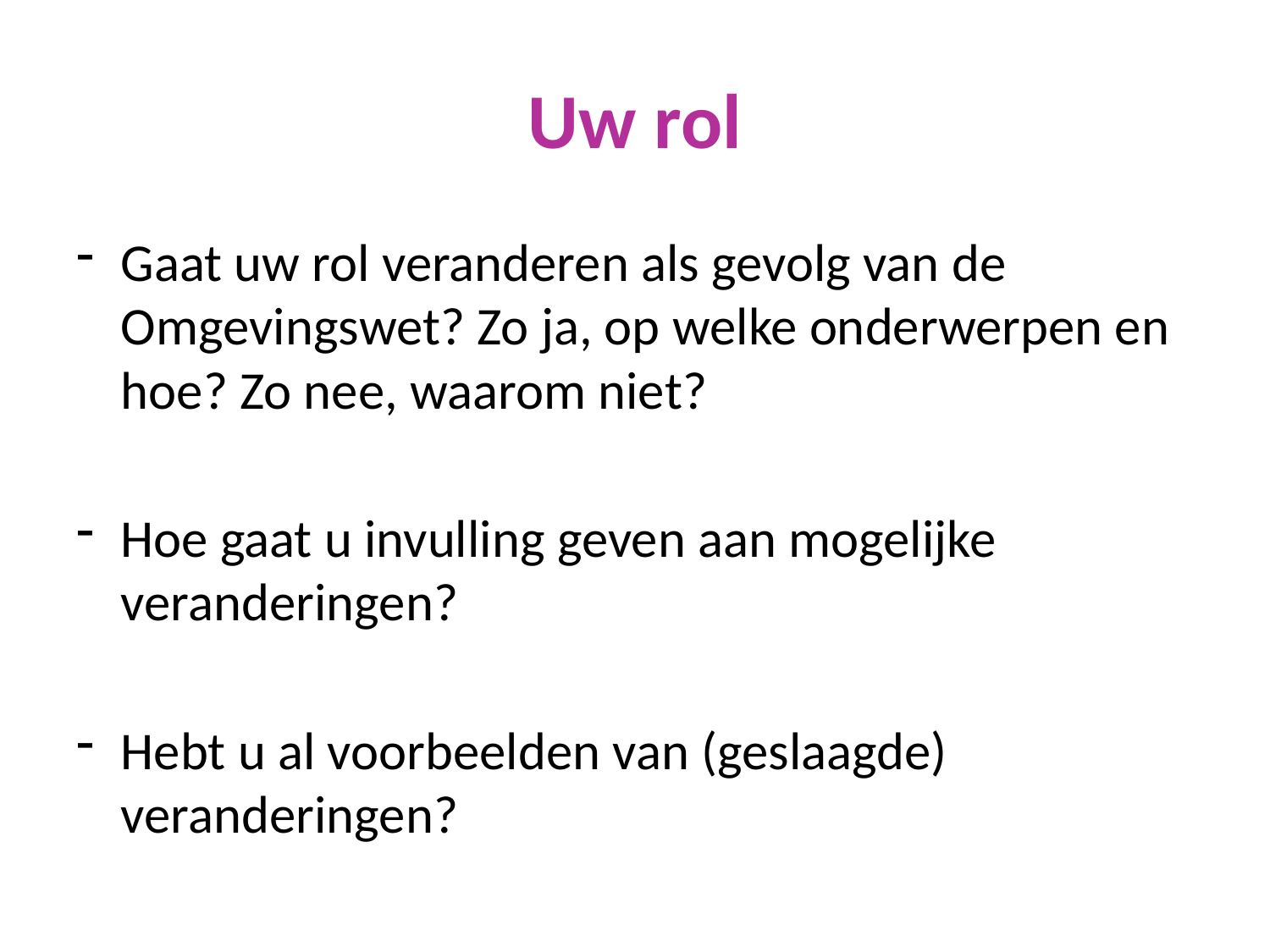

# Uw rol
Gaat uw rol veranderen als gevolg van de Omgevingswet? Zo ja, op welke onderwerpen en hoe? Zo nee, waarom niet?

Hoe gaat u invulling geven aan mogelijke veranderingen?

Hebt u al voorbeelden van (geslaagde) veranderingen?